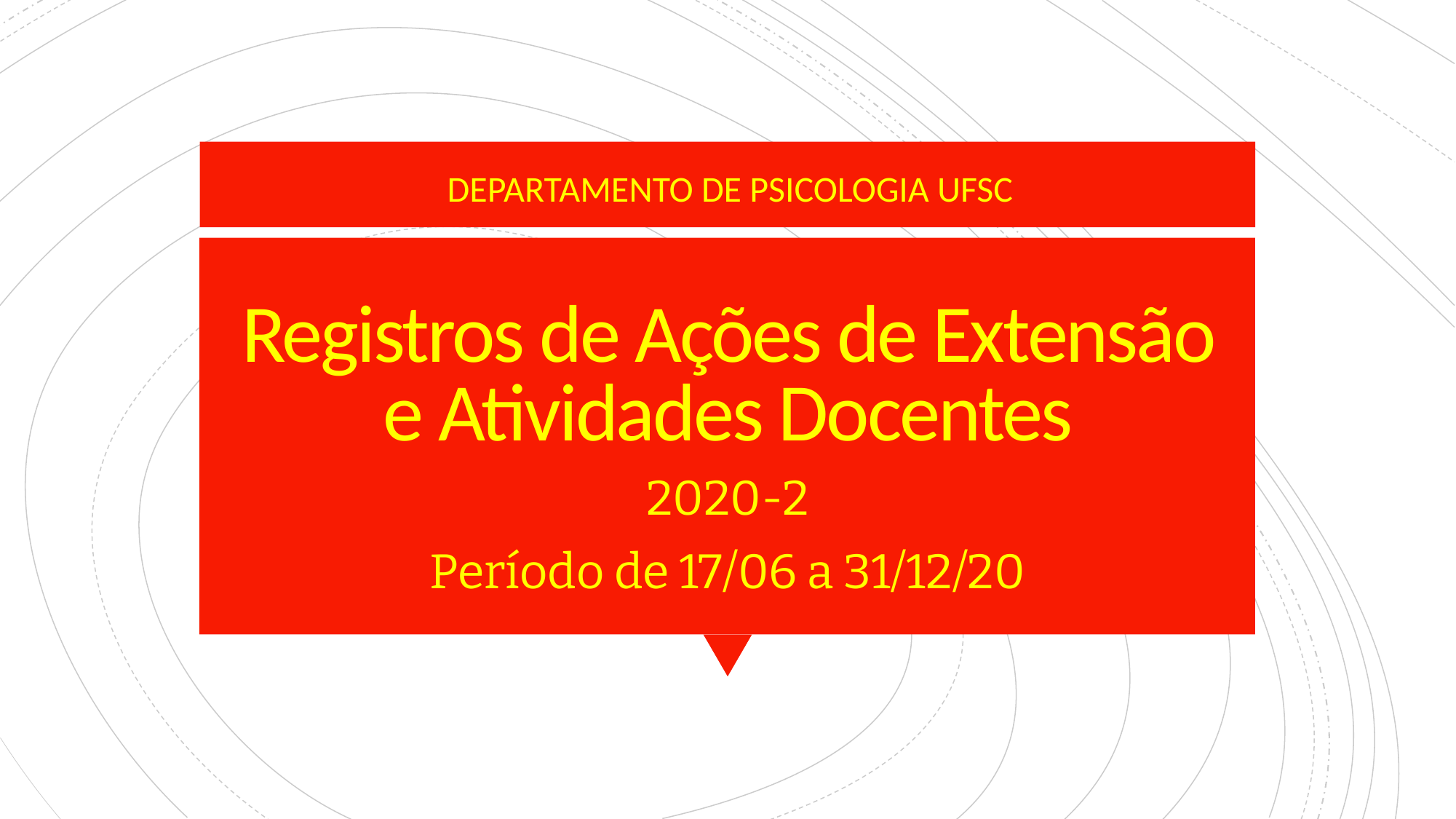

DEPARTAMENTO DE PSICOLOGIA UFSC
# Registros de Ações de Extensão e Atividades Docentes
2020-2
Período de 17/06 a 31/12/20